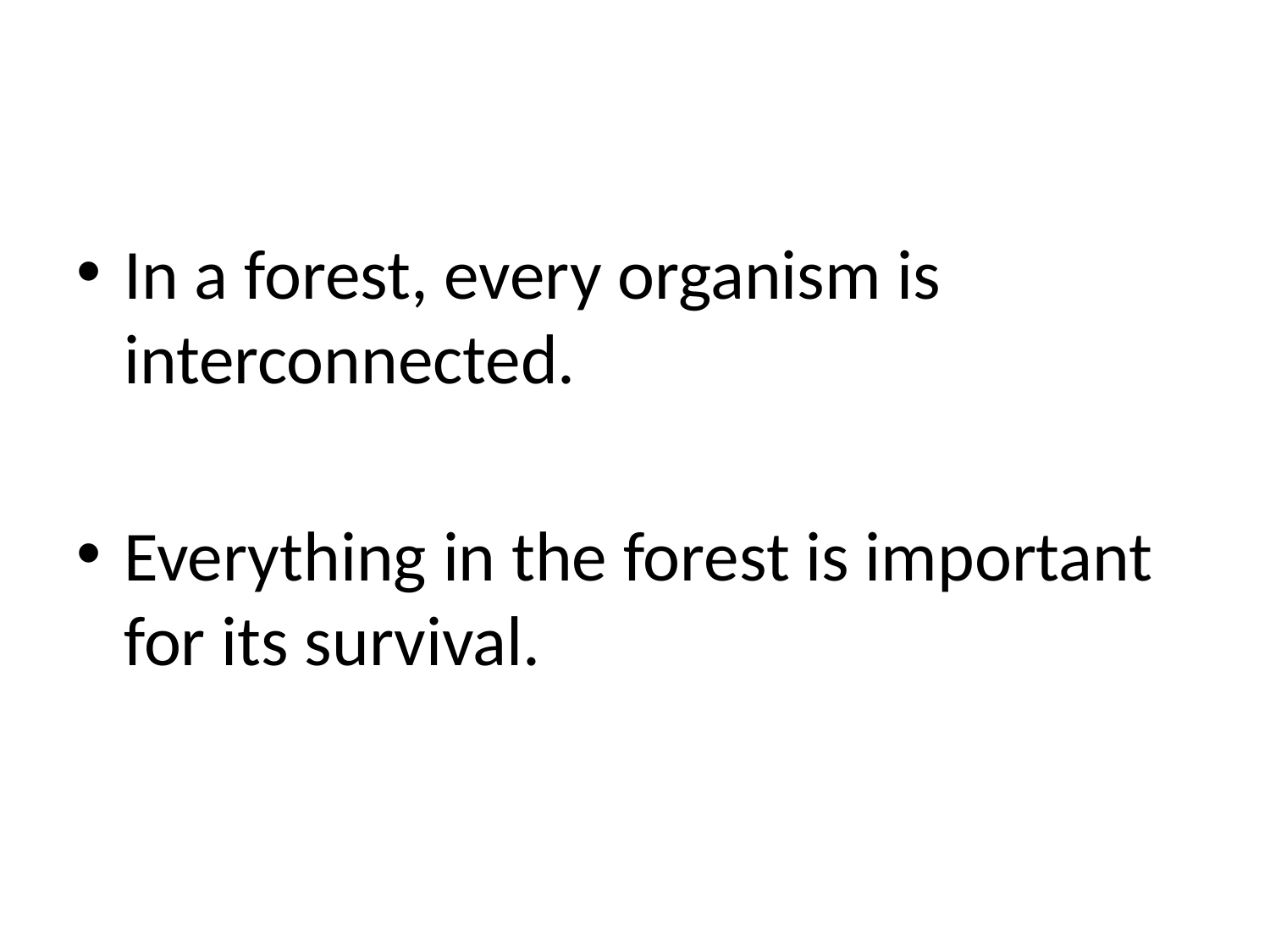

In a forest, every organism is interconnected.

Everything in the forest is important for its survival.